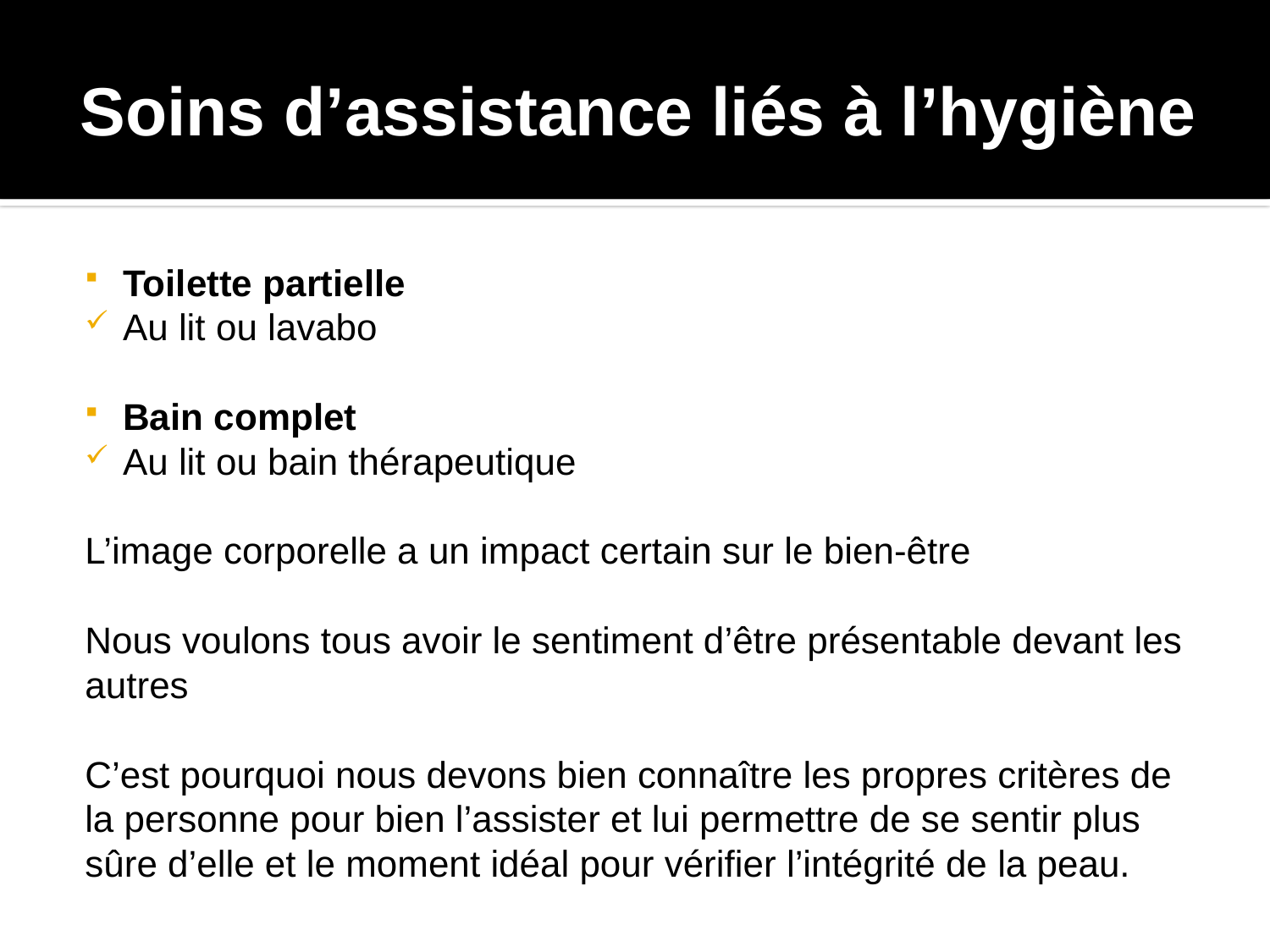

# Soins d’assistance liés à l’hygiène
Toilette partielle
Au lit ou lavabo

Bain complet
Au lit ou bain thérapeutique

L’image corporelle a un impact certain sur le bien-être

Nous voulons tous avoir le sentiment d’être présentable devant les autres

C’est pourquoi nous devons bien connaître les propres critères de la personne pour bien l’assister et lui permettre de se sentir plus sûre d’elle et le moment idéal pour vérifier l’intégrité de la peau.